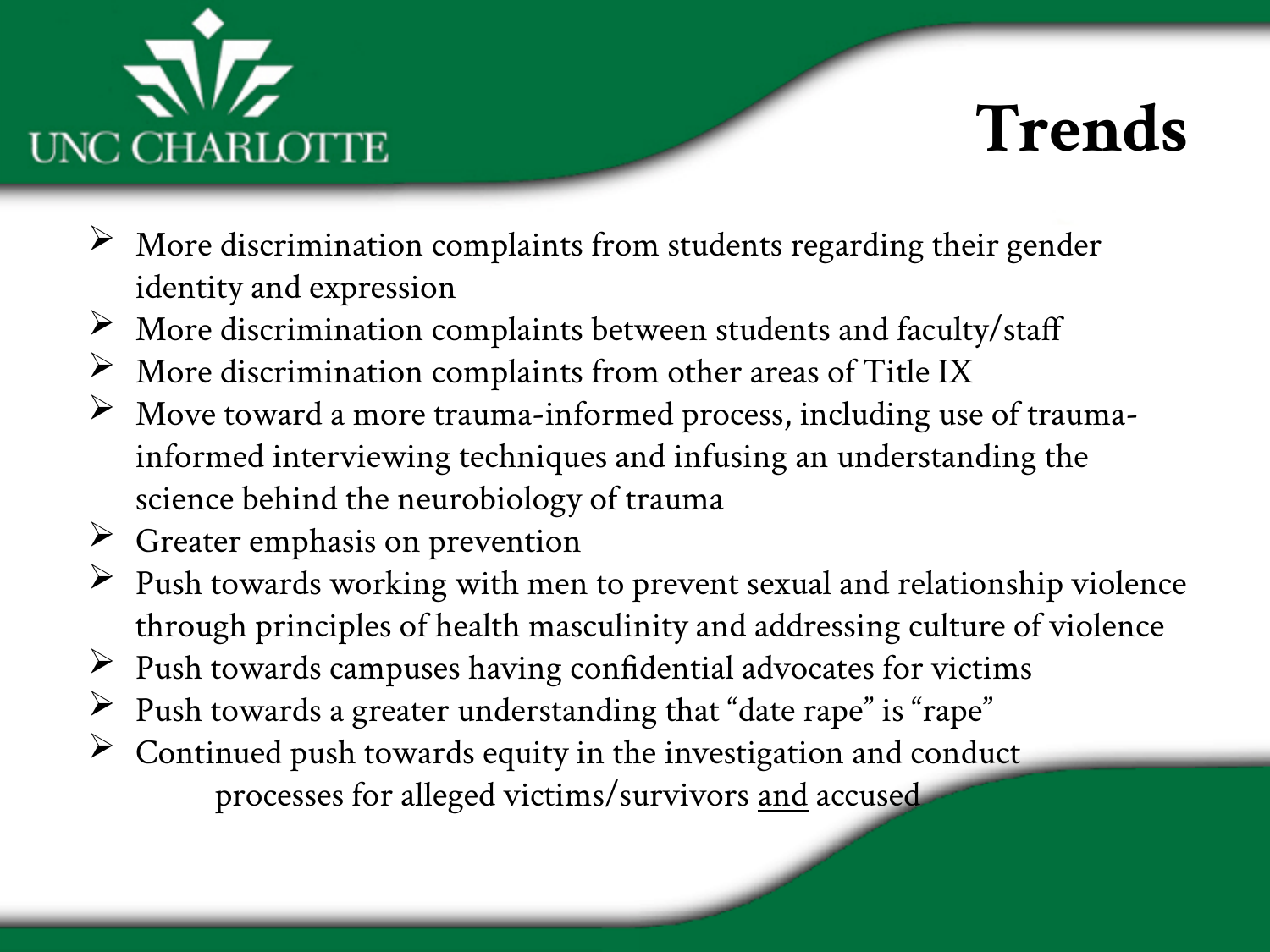

Trends

More discrimination complaints from students regarding their gender identity and expression
More discrimination complaints between students and faculty/staff
More discrimination complaints from other areas of Title IX
Move toward a more trauma-informed process, including use of trauma-informed interviewing techniques and infusing an understanding the science behind the neurobiology of trauma
Greater emphasis on prevention
Push towards working with men to prevent sexual and relationship violence through principles of health masculinity and addressing culture of violence
Push towards campuses having confidential advocates for victims
Push towards a greater understanding that “date rape” is “rape”
Continued push towards equity in the investigation and conduct
	processes for alleged victims/survivors and accused